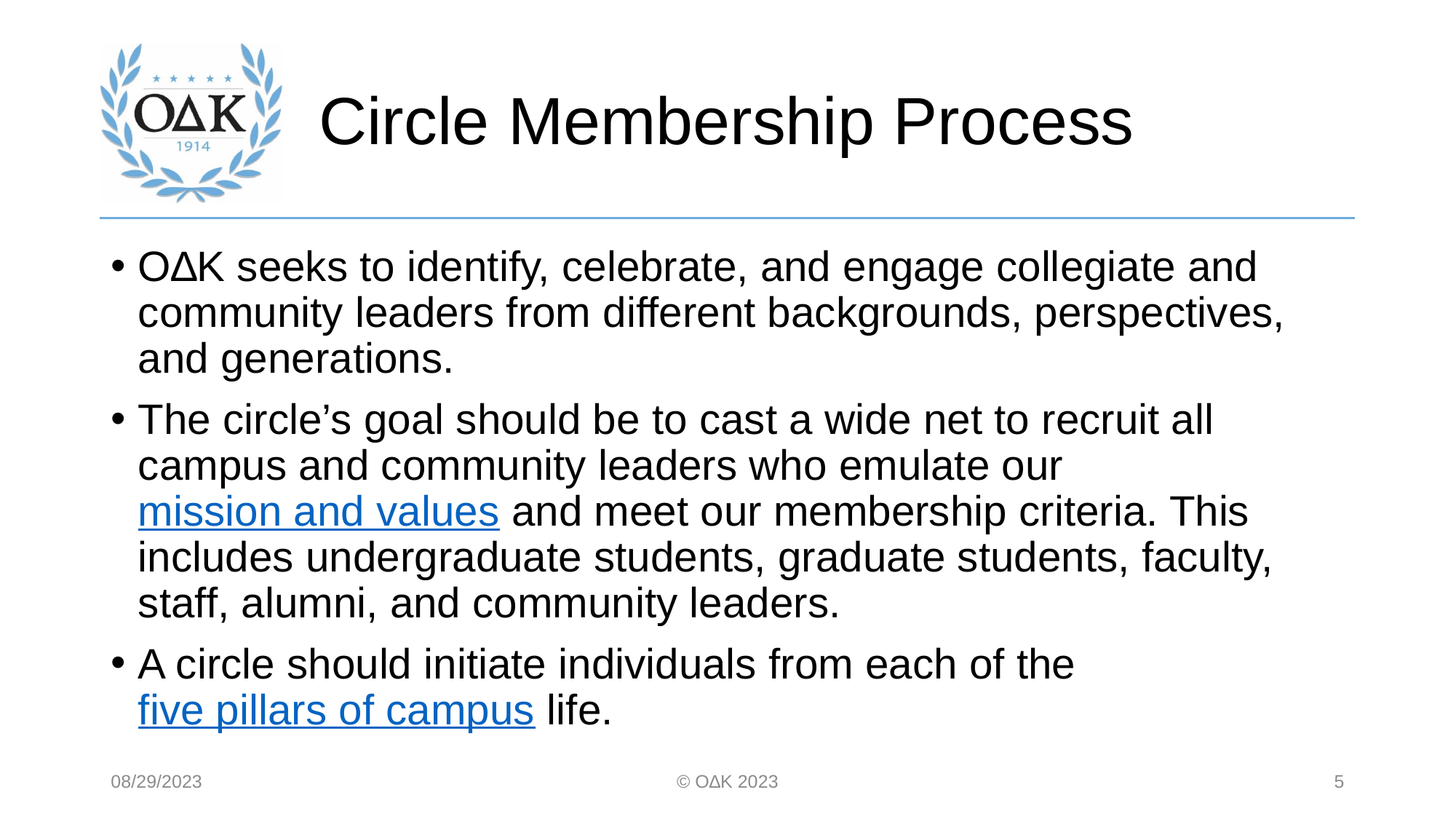

# Circle Membership Process
O∆K seeks to identify, celebrate, and engage collegiate and community leaders from different backgrounds, perspectives, and generations.
The circle’s goal should be to cast a wide net to recruit all campus and community leaders who emulate our mission and values and meet our membership criteria. This includes undergraduate students, graduate students, faculty, staff, alumni, and community leaders.
A circle should initiate individuals from each of the five pillars of campus life.
08/29/2023
© O∆K 2023
5